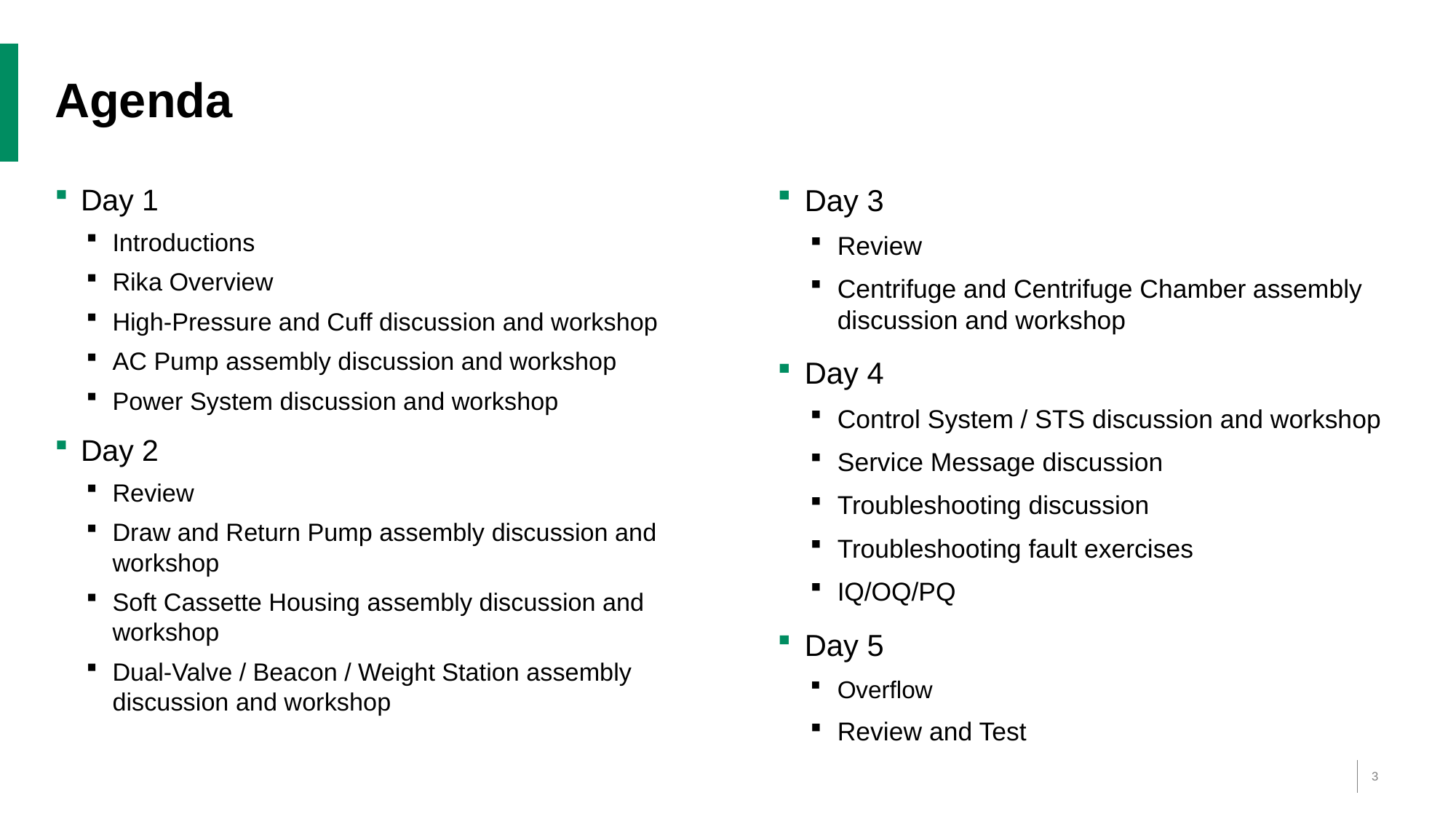

# Agenda
Day 3
Review
Centrifuge and Centrifuge Chamber assembly discussion and workshop
Day 4
Control System / STS discussion and workshop
Service Message discussion
Troubleshooting discussion
Troubleshooting fault exercises
IQ/OQ/PQ
Day 5
Overflow
Review and Test

Day 1
Introductions
Rika Overview
High-Pressure and Cuff discussion and workshop
AC Pump assembly discussion and workshop
Power System discussion and workshop
Day 2
Review
Draw and Return Pump assembly discussion and workshop
Soft Cassette Housing assembly discussion and workshop
Dual-Valve / Beacon / Weight Station assembly discussion and workshop

3